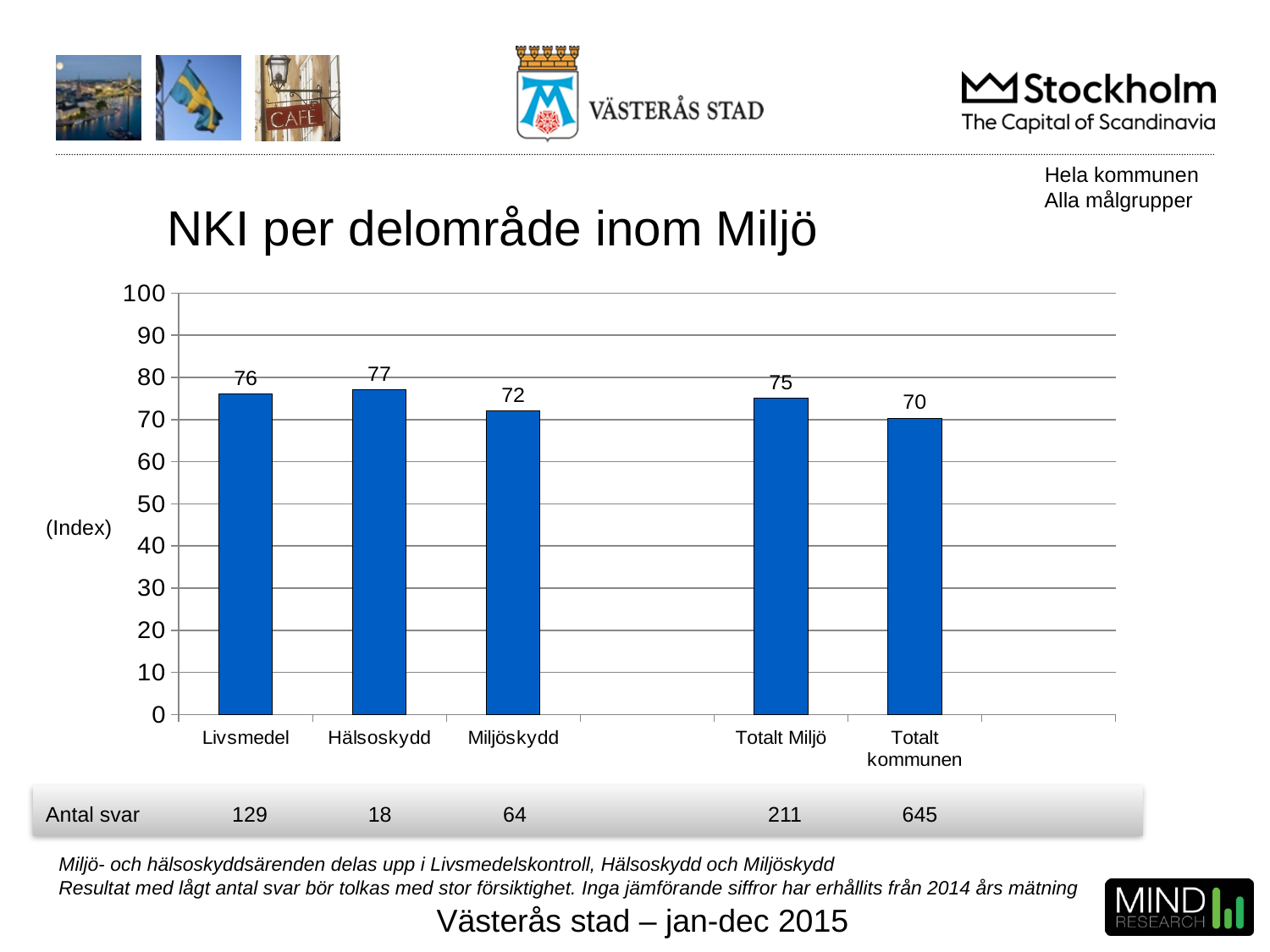

Hela kommunen
Alla målgrupper
# NKI per delområde inom Miljö

### Chart

| Category | NKI |
|---|---|
| Livsmedel | 76.0 |
| Hälsoskydd | 77.0 |
| Miljöskydd | 72.0 |
|  | None |
| Totalt Miljö | 75.0 |
| Totalt kommunen | 70.325 |
(Index)

| Antal svar | 129 | 18 | 64 |  | 211 | 645 |  |
| --- | --- | --- | --- | --- | --- | --- | --- |
Miljö- och hälsoskyddsärenden delas upp i Livsmedelskontroll, Hälsoskydd och Miljöskydd
Resultat med lågt antal svar bör tolkas med stor försiktighet. Inga jämförande siffror har erhållits från 2014 års mätning